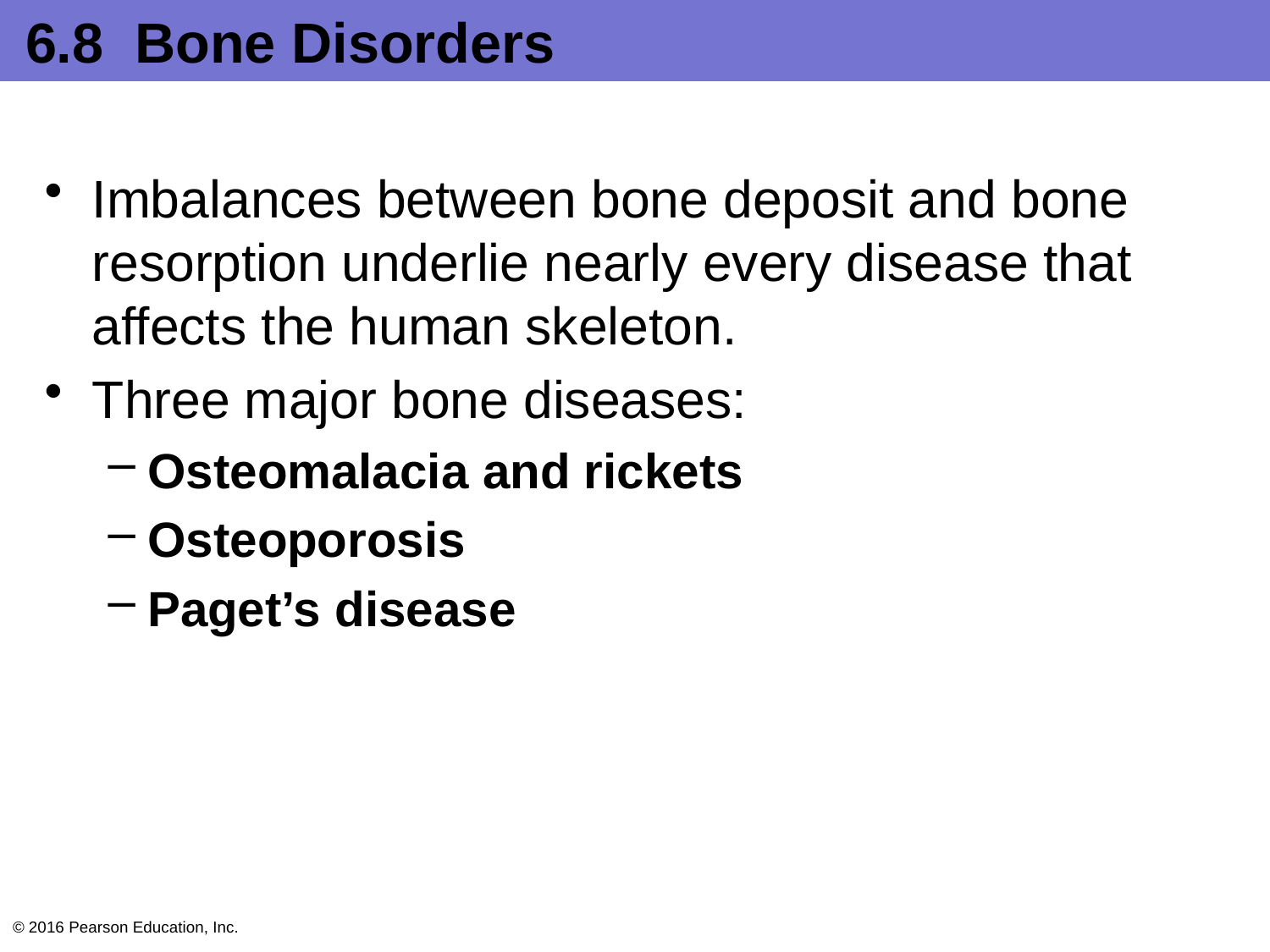

# 6.8  Bone Disorders
Imbalances between bone deposit and bone resorption underlie nearly every disease that affects the human skeleton.
Three major bone diseases:
Osteomalacia and rickets
Osteoporosis
Paget’s disease
© 2016 Pearson Education, Inc.